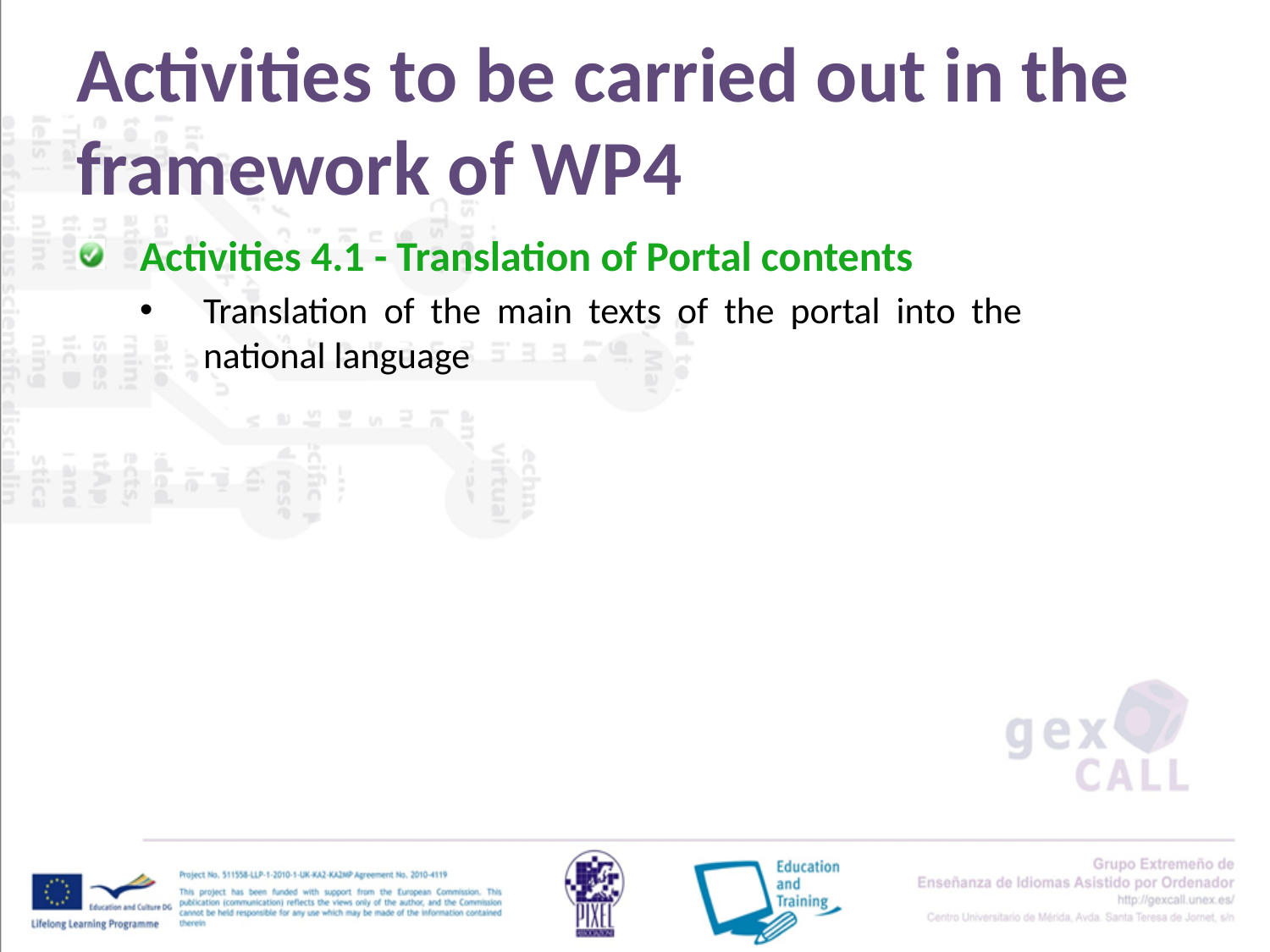

# Activities to be carried out in the framework of WP4
Activities 4.1 - Translation of Portal contents
Translation of the main texts of the portal into the national language